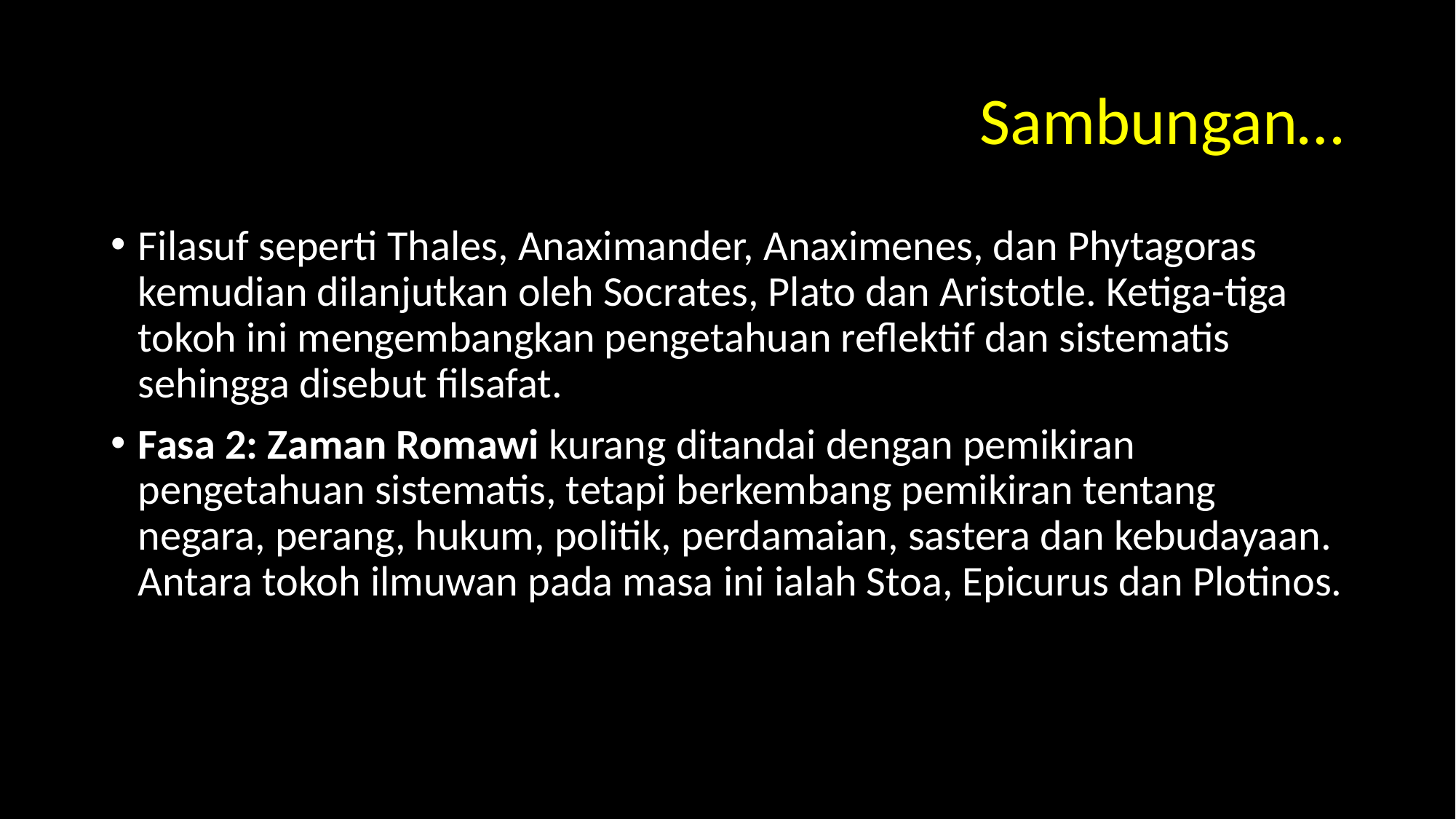

# Sambungan…
Filasuf seperti Thales, Anaximander, Anaximenes, dan Phytagoras kemudian dilanjutkan oleh Socrates, Plato dan Aristotle. Ketiga-tiga tokoh ini mengembangkan pengetahuan reflektif dan sistematis sehingga disebut filsafat.
Fasa 2: Zaman Romawi kurang ditandai dengan pemikiran pengetahuan sistematis, tetapi berkembang pemikiran tentang negara, perang, hukum, politik, perdamaian, sastera dan kebudayaan. Antara tokoh ilmuwan pada masa ini ialah Stoa, Epicurus dan Plotinos.